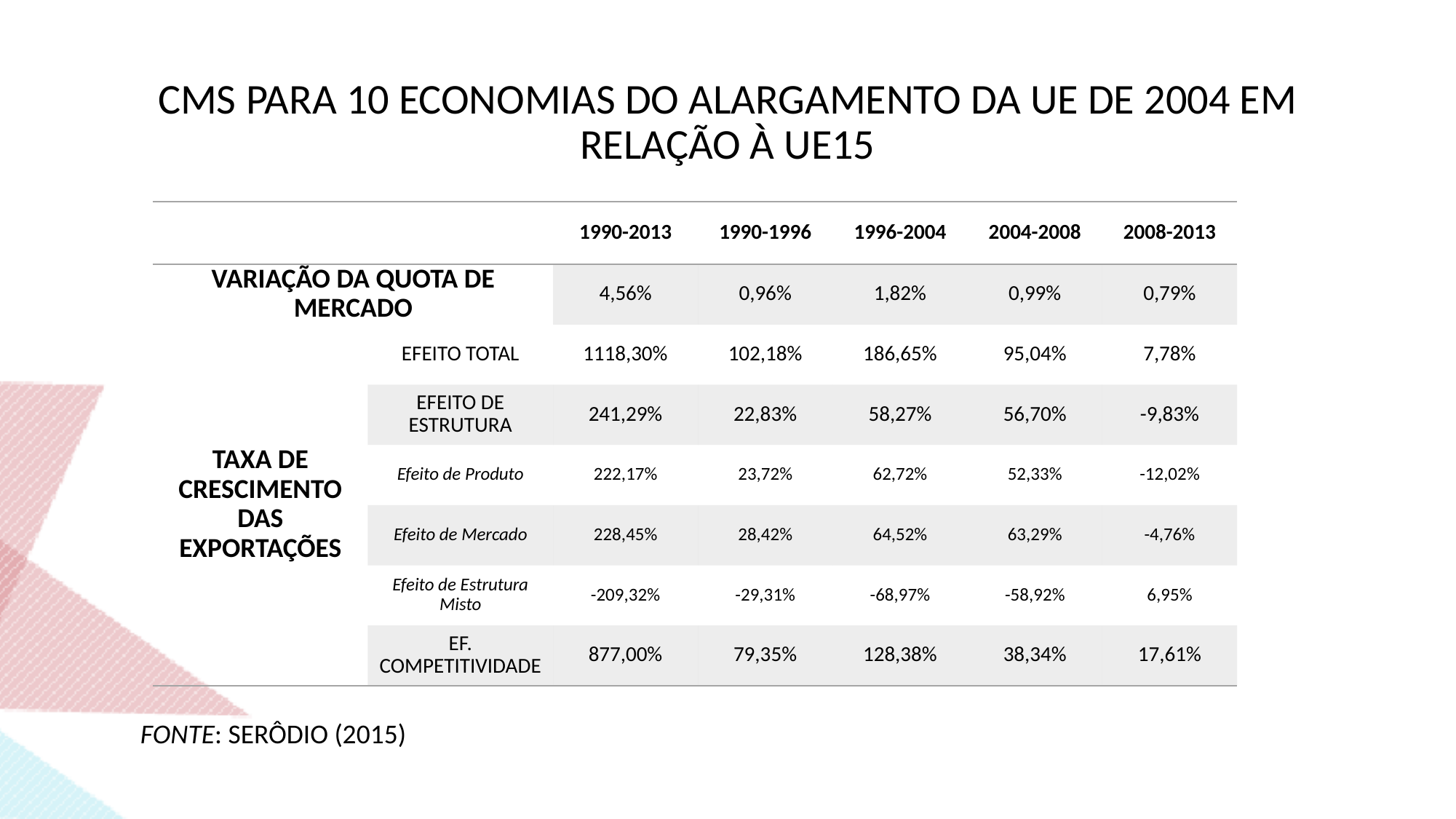

# CMS para 10 economias do alargamento da UE de 2004 em relação à UE15
|  |  | 1990-2013 | 1990-1996 | 1996-2004 | 2004-2008 | 2008-2013 |
| --- | --- | --- | --- | --- | --- | --- |
| Variação da Quota de Mercado |  | 4,56% | 0,96% | 1,82% | 0,99% | 0,79% |
| Taxa de Crescimento das Exportações | Efeito Total | 1118,30% | 102,18% | 186,65% | 95,04% | 7,78% |
|  | Efeito de Estrutura | 241,29% | 22,83% | 58,27% | 56,70% | -9,83% |
|  | Efeito de Produto | 222,17% | 23,72% | 62,72% | 52,33% | -12,02% |
|  | Efeito de Mercado | 228,45% | 28,42% | 64,52% | 63,29% | -4,76% |
|  | Efeito de Estrutura Misto | -209,32% | -29,31% | -68,97% | -58,92% | 6,95% |
|  | Ef. Competitividade | 877,00% | 79,35% | 128,38% | 38,34% | 17,61% |

Fonte: Serôdio (2015)